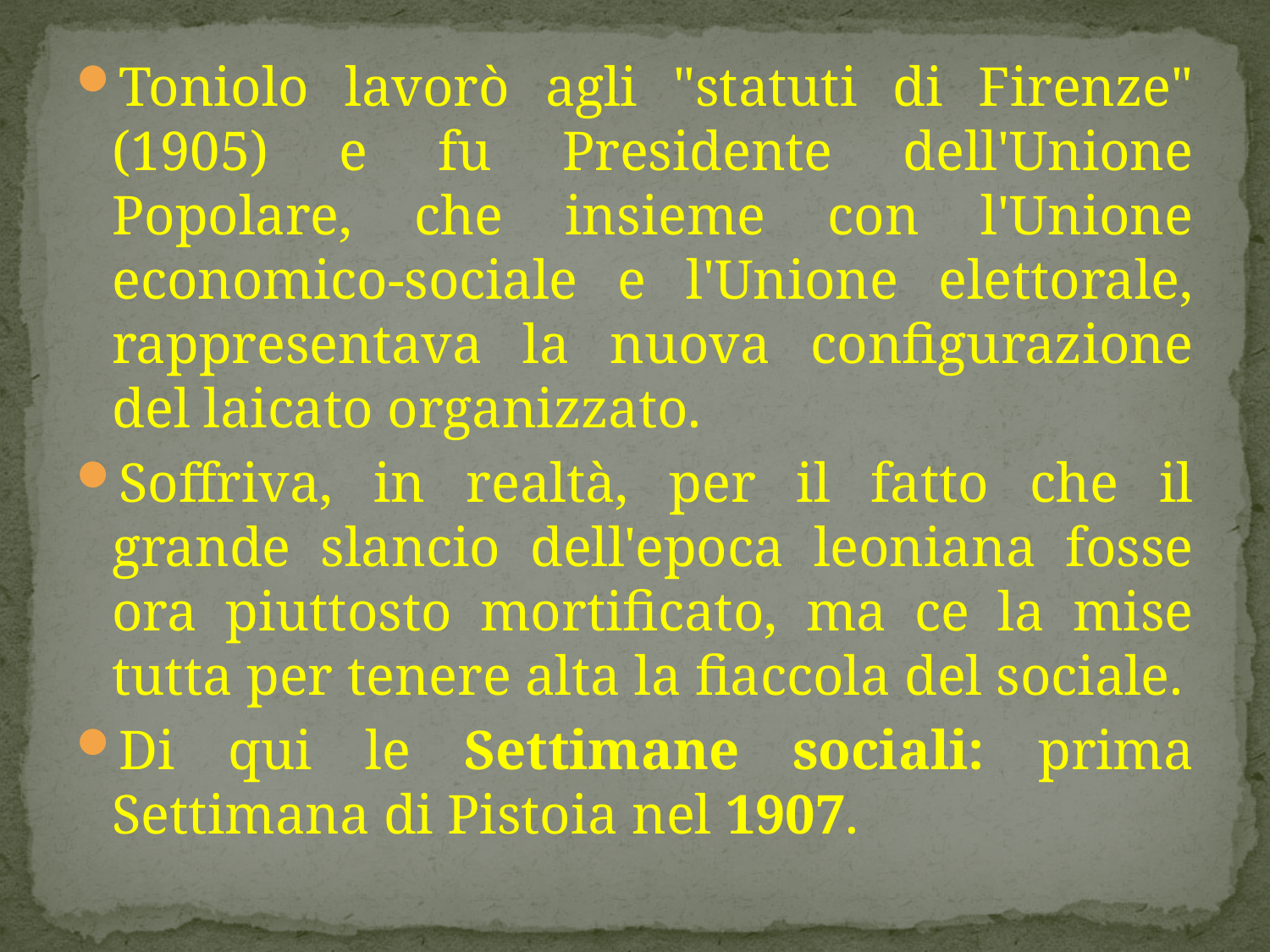

Toniolo lavorò agli "statuti di Firenze" (1905) e fu Presidente dell'Unione Popolare, che insieme con l'Unione economico-sociale e l'Unione elettorale, rappresentava la nuova configurazione del laicato organizzato.
Soffriva, in realtà, per il fatto che il grande slancio dell'epoca leoniana fosse ora piuttosto mortificato, ma ce la mise tutta per tenere alta la fiaccola del sociale.
Di qui le Settimane sociali: prima Settimana di Pistoia nel 1907.